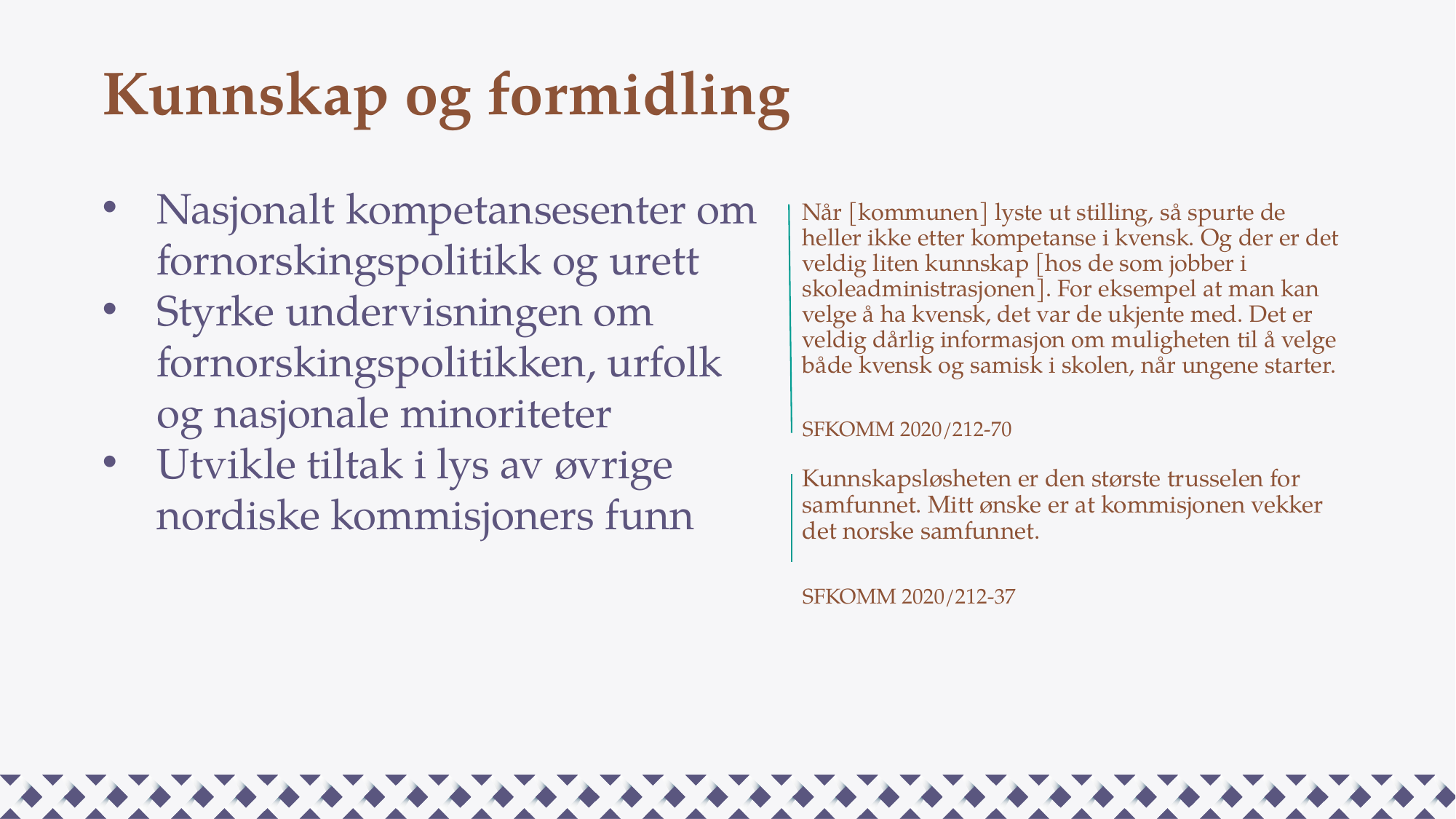

Kunnskap og formidling
Nasjonalt kompetansesenter om fornorskingspolitikk og urett
Styrke undervisningen om fornorskingspolitikken, urfolk og nasjonale minoriteter
Utvikle tiltak i lys av øvrige nordiske kommisjoners funn

Når [kommunen] lyste ut stilling, så spurte de heller ikke etter kompetanse i kvensk. Og der er det veldig liten kunnskap [hos de som jobber i skoleadministrasjonen]. For eksempel at man kan velge å ha kvensk, det var de ukjente med. Det er veldig dårlig informasjon om muligheten til å velge både kvensk og samisk i skolen, når ungene starter.
SFKOMM 2020/212-70

Kunnskapsløsheten er den største trusselen for samfunnet. Mitt ønske er at kommisjonen vekker det norske samfunnet.
SFKOMM 2020/212-37